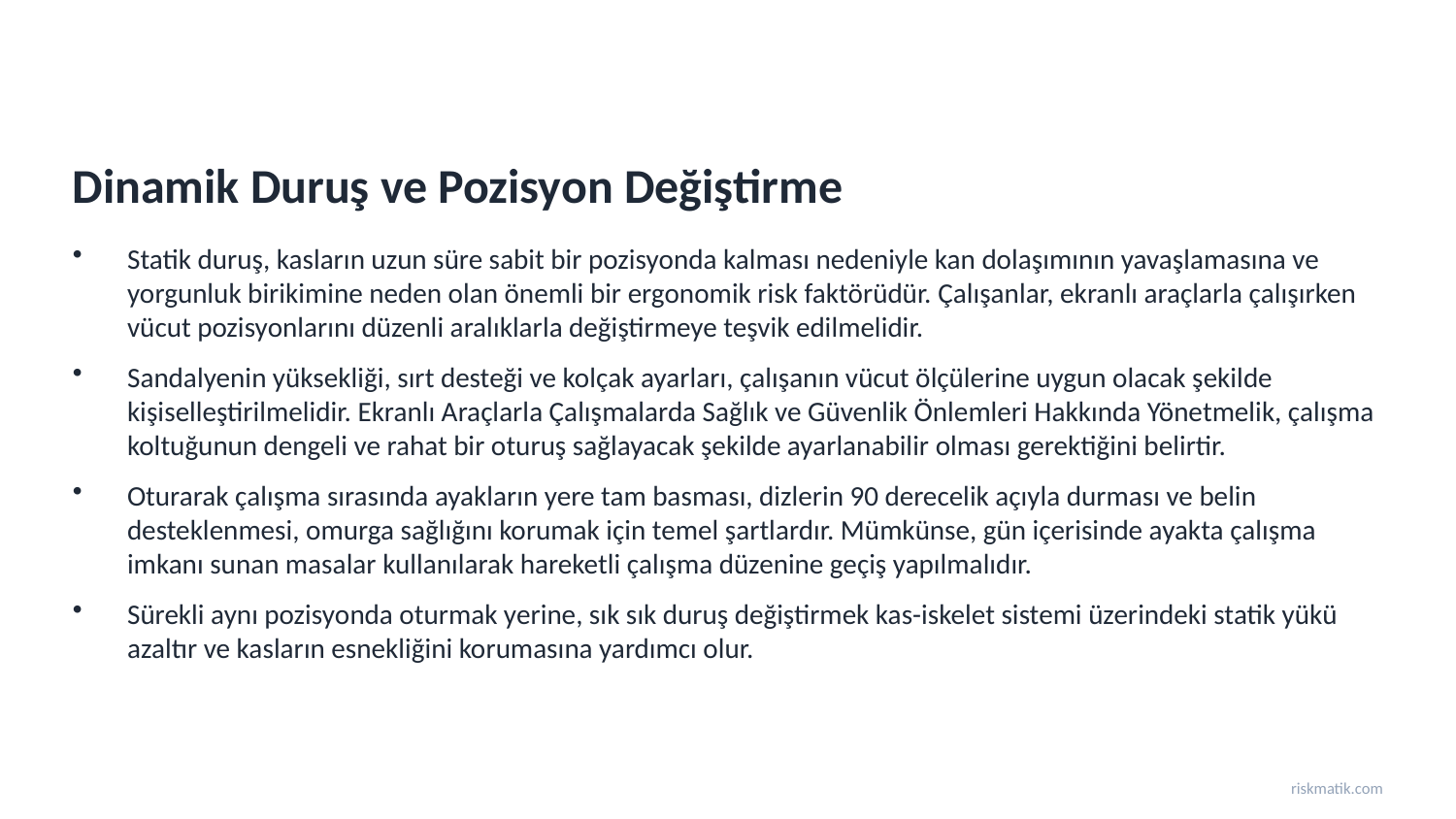

Dinamik Duruş ve Pozisyon Değiştirme
Statik duruş, kasların uzun süre sabit bir pozisyonda kalması nedeniyle kan dolaşımının yavaşlamasına ve yorgunluk birikimine neden olan önemli bir ergonomik risk faktörüdür. Çalışanlar, ekranlı araçlarla çalışırken vücut pozisyonlarını düzenli aralıklarla değiştirmeye teşvik edilmelidir.
Sandalyenin yüksekliği, sırt desteği ve kolçak ayarları, çalışanın vücut ölçülerine uygun olacak şekilde kişiselleştirilmelidir. Ekranlı Araçlarla Çalışmalarda Sağlık ve Güvenlik Önlemleri Hakkında Yönetmelik, çalışma koltuğunun dengeli ve rahat bir oturuş sağlayacak şekilde ayarlanabilir olması gerektiğini belirtir.
Oturarak çalışma sırasında ayakların yere tam basması, dizlerin 90 derecelik açıyla durması ve belin desteklenmesi, omurga sağlığını korumak için temel şartlardır. Mümkünse, gün içerisinde ayakta çalışma imkanı sunan masalar kullanılarak hareketli çalışma düzenine geçiş yapılmalıdır.
Sürekli aynı pozisyonda oturmak yerine, sık sık duruş değiştirmek kas-iskelet sistemi üzerindeki statik yükü azaltır ve kasların esnekliğini korumasına yardımcı olur.
riskmatik.com